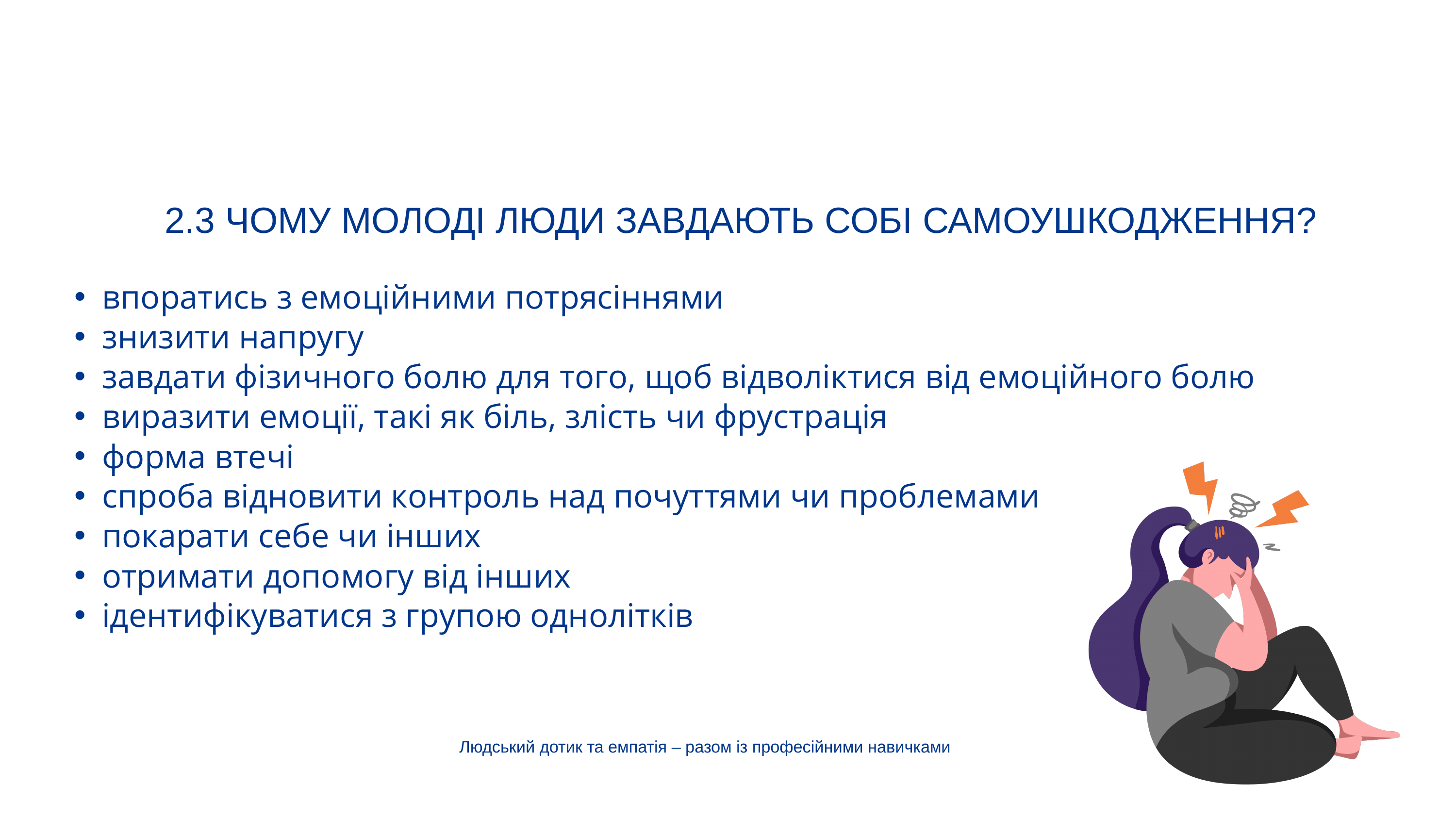

2.3 ЧОМУ МОЛОДІ ЛЮДИ ЗАВДАЮТЬ СОБІ САМОУШКОДЖЕННЯ?
впоратись з емоційними потрясіннями
знизити напругу
завдати фізичного болю для того, щоб відволіктися від емоційного болю
виразити емоції, такі як біль, злість чи фрустрація
форма втечі
спроба відновити контроль над почуттями чи проблемами
покарати себе чи інших
отримати допомогу від інших
ідентифікуватися з групою однолітків

Людський дотик та емпатія – разом із професійними навичками